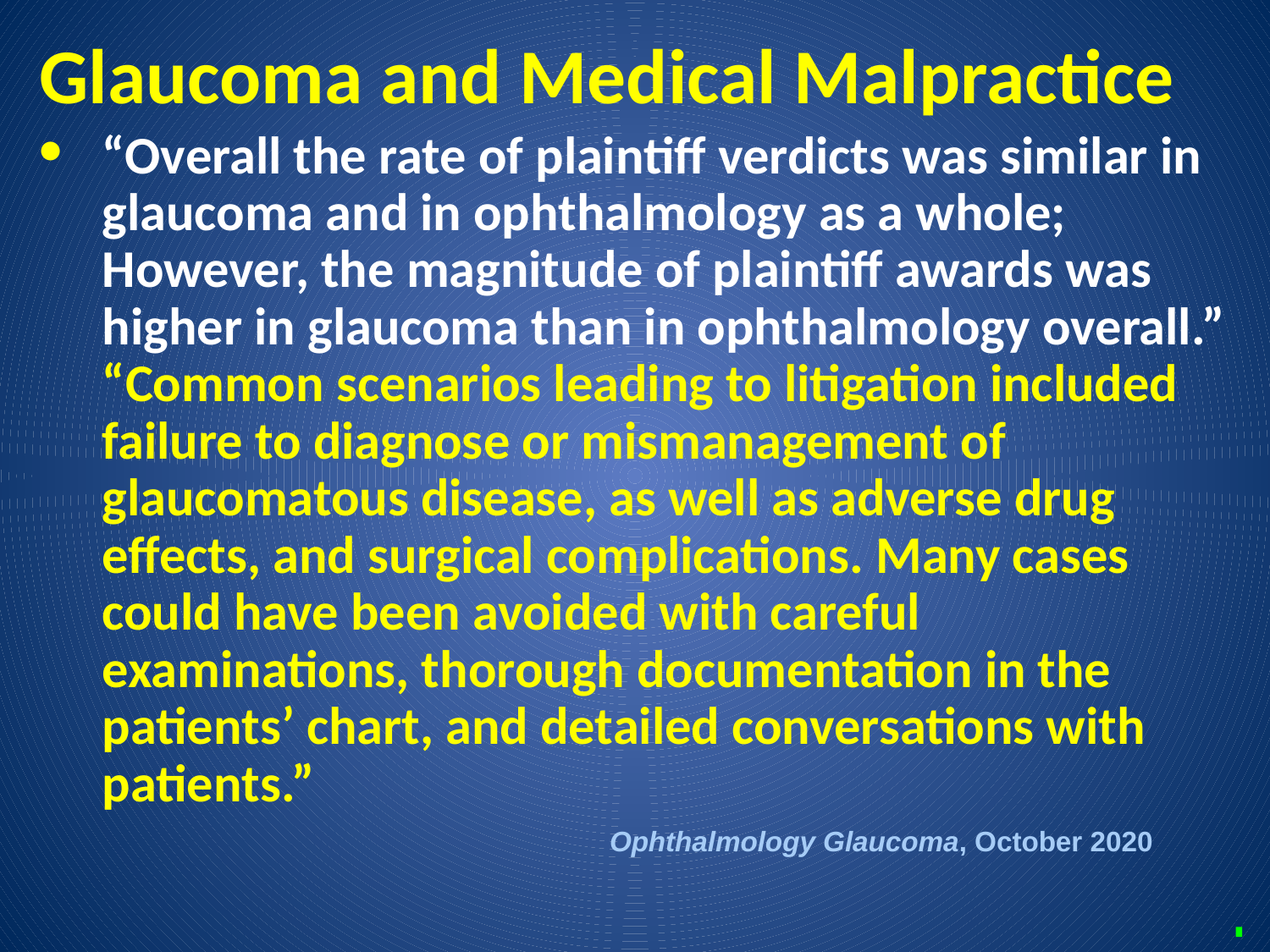

# Glaucoma and Medical Malpractice
“Overall the rate of plaintiff verdicts was similar in glaucoma and in ophthalmology as a whole; However, the magnitude of plaintiff awards was higher in glaucoma than in ophthalmology overall.” “Common scenarios leading to litigation included failure to diagnose or mismanagement of glaucomatous disease, as well as adverse drug effects, and surgical complications. Many cases could have been avoided with careful examinations, thorough documentation in the patients’ chart, and detailed conversations with patients.”
                                                                         Ophthalmology Glaucoma, October 2020